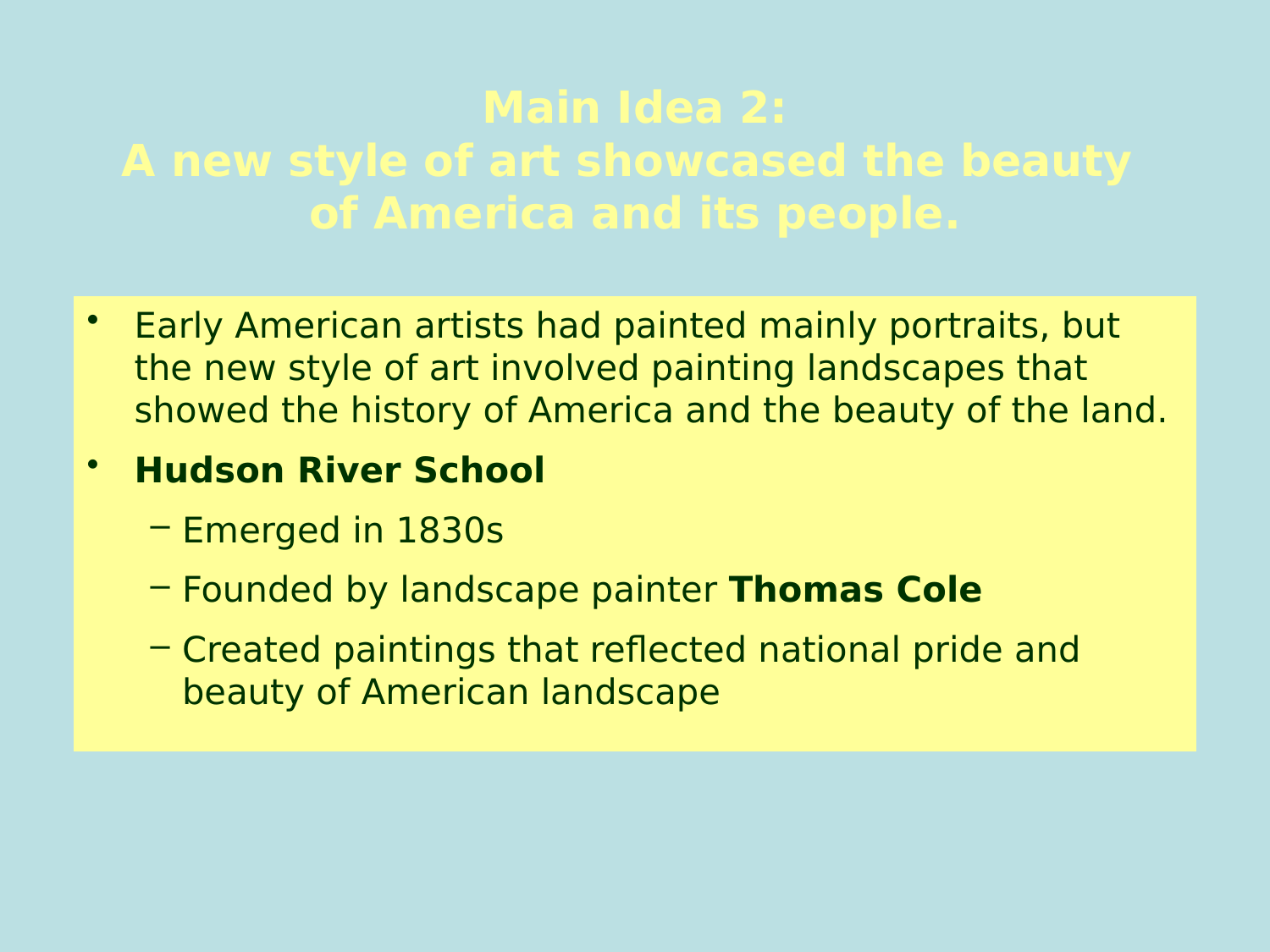

# Main Idea 2: A new style of art showcased the beauty of America and its people.
Early American artists had painted mainly portraits, but the new style of art involved painting landscapes that showed the history of America and the beauty of the land.
Hudson River School
Emerged in 1830s
Founded by landscape painter Thomas Cole
Created paintings that reflected national pride and beauty of American landscape